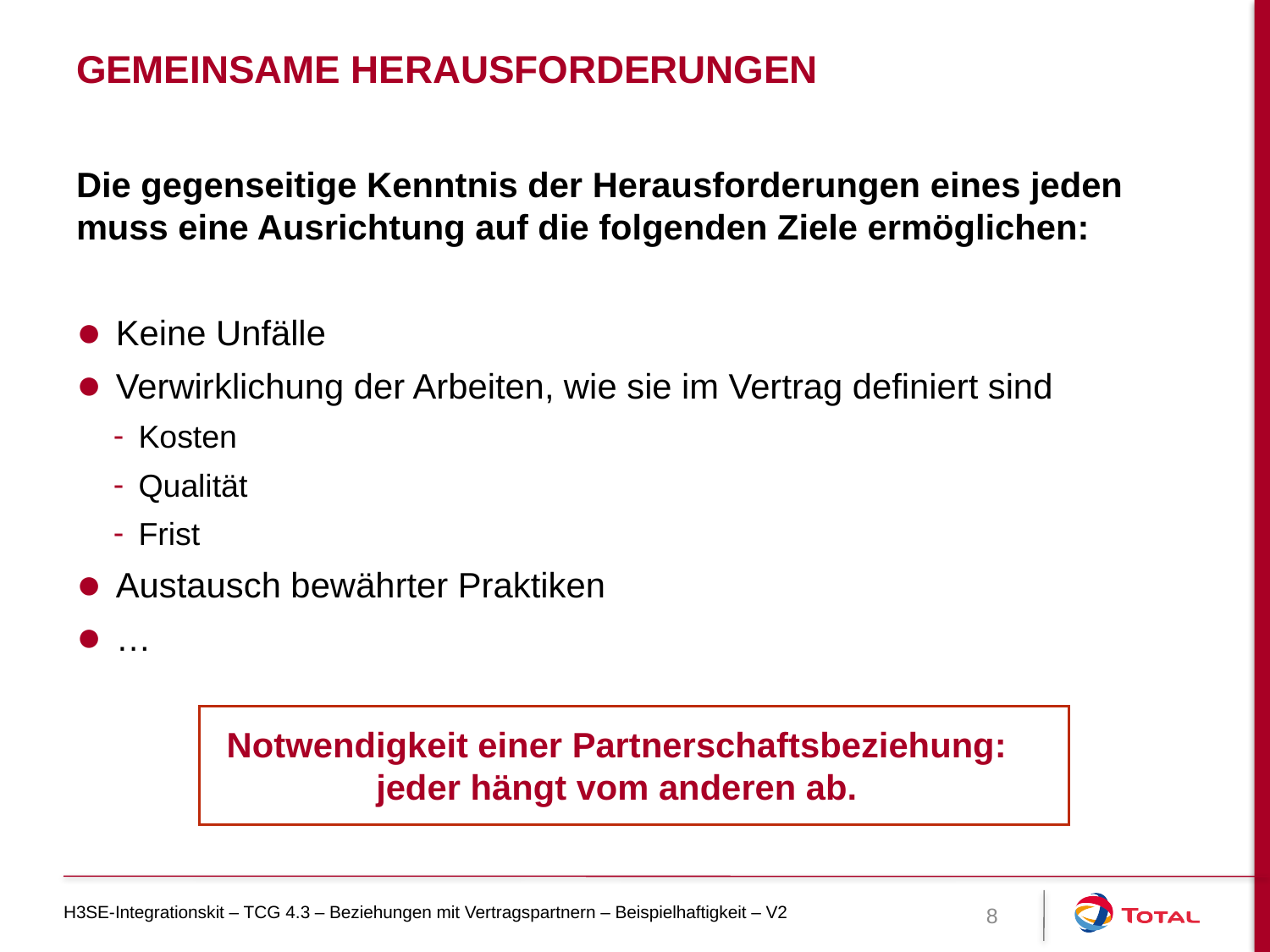

# Gemeinsame Herausforderungen
Die gegenseitige Kenntnis der Herausforderungen eines jeden muss eine Ausrichtung auf die folgenden Ziele ermöglichen:

Keine Unfälle
Verwirklichung der Arbeiten, wie sie im Vertrag definiert sind
Kosten
Qualität
Frist
Austausch bewährter Praktiken
…

Notwendigkeit einer Partnerschaftsbeziehung:
jeder hängt vom anderen ab.

H3SE-Integrationskit – TCG 4.3 – Beziehungen mit Vertragspartnern – Beispielhaftigkeit – V2
8